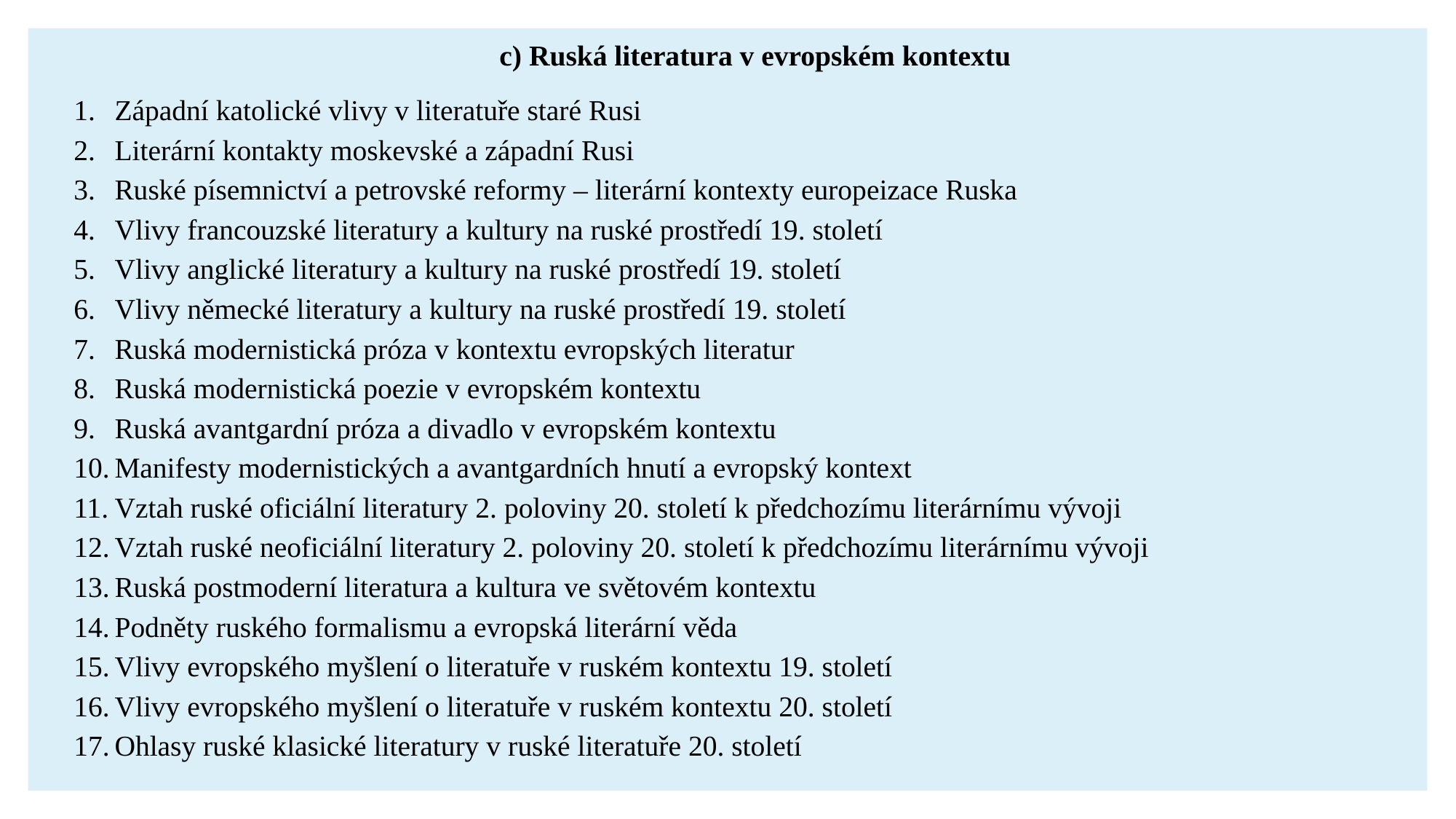

c) Ruská literatura v evropském kontextu
Západní katolické vlivy v literatuře staré Rusi
Literární kontakty moskevské a západní Rusi
Ruské písemnictví a petrovské reformy – literární kontexty europeizace Ruska
Vlivy francouzské literatury a kultury na ruské prostředí 19. století
Vlivy anglické literatury a kultury na ruské prostředí 19. století
Vlivy německé literatury a kultury na ruské prostředí 19. století
Ruská modernistická próza v kontextu evropských literatur
Ruská modernistická poezie v evropském kontextu
Ruská avantgardní próza a divadlo v evropském kontextu
Manifesty modernistických a avantgardních hnutí a evropský kontext
Vztah ruské oficiální literatury 2. poloviny 20. století k předchozímu literárnímu vývoji
Vztah ruské neoficiální literatury 2. poloviny 20. století k předchozímu literárnímu vývoji
Ruská postmoderní literatura a kultura ve světovém kontextu
Podněty ruského formalismu a evropská literární věda
Vlivy evropského myšlení o literatuře v ruském kontextu 19. století
Vlivy evropského myšlení o literatuře v ruském kontextu 20. století
Ohlasy ruské klasické literatury v ruské literatuře 20. století